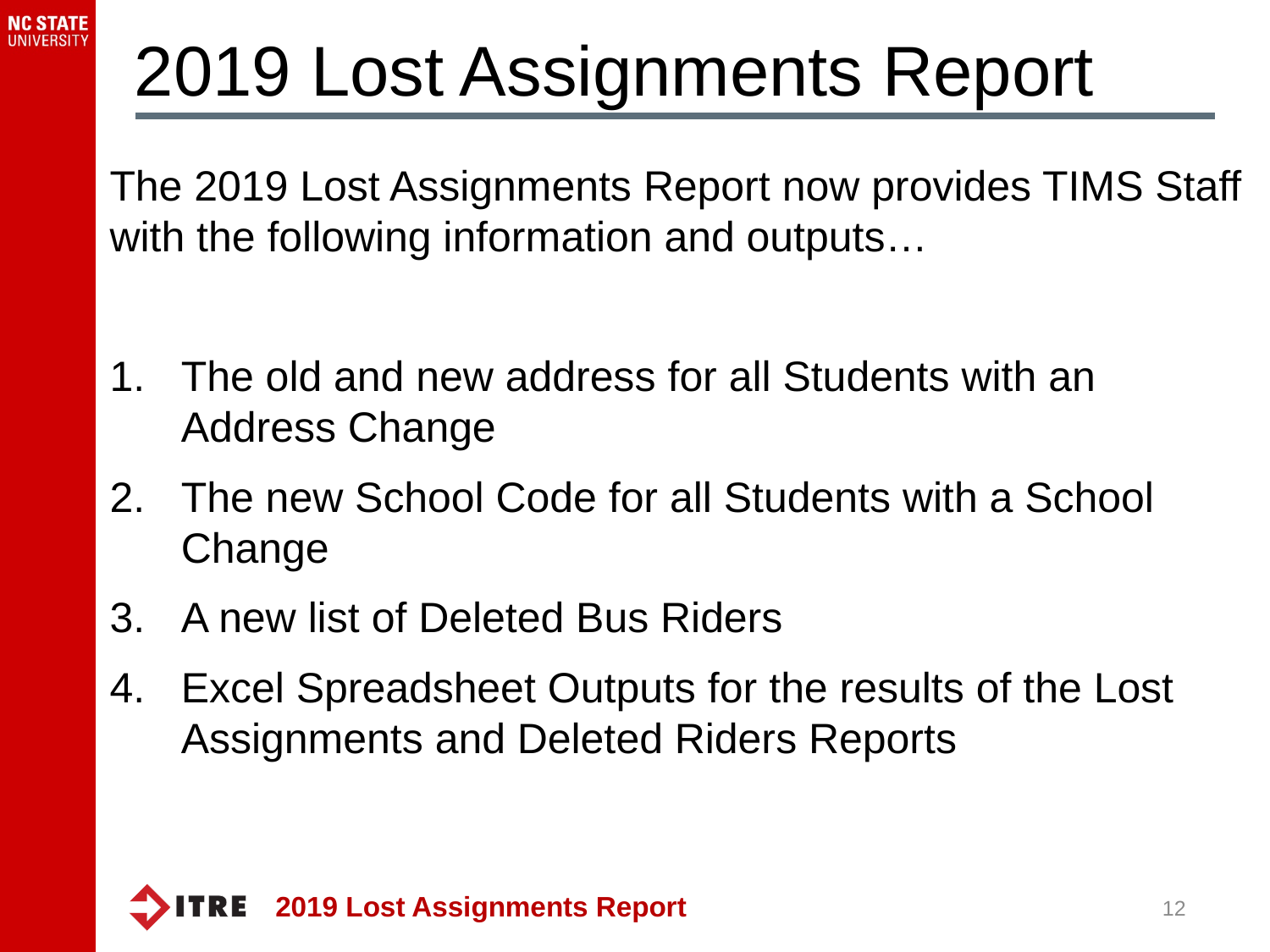

2019 Lost Assignments Report
The 2019 Lost Assignments Report now provides TIMS Staff with the following information and outputs…

The old and new address for all Students with an Address Change
The new School Code for all Students with a School Change
A new list of Deleted Bus Riders
Excel Spreadsheet Outputs for the results of the Lost Assignments and Deleted Riders Reports
2019 Lost Assignments Report
12